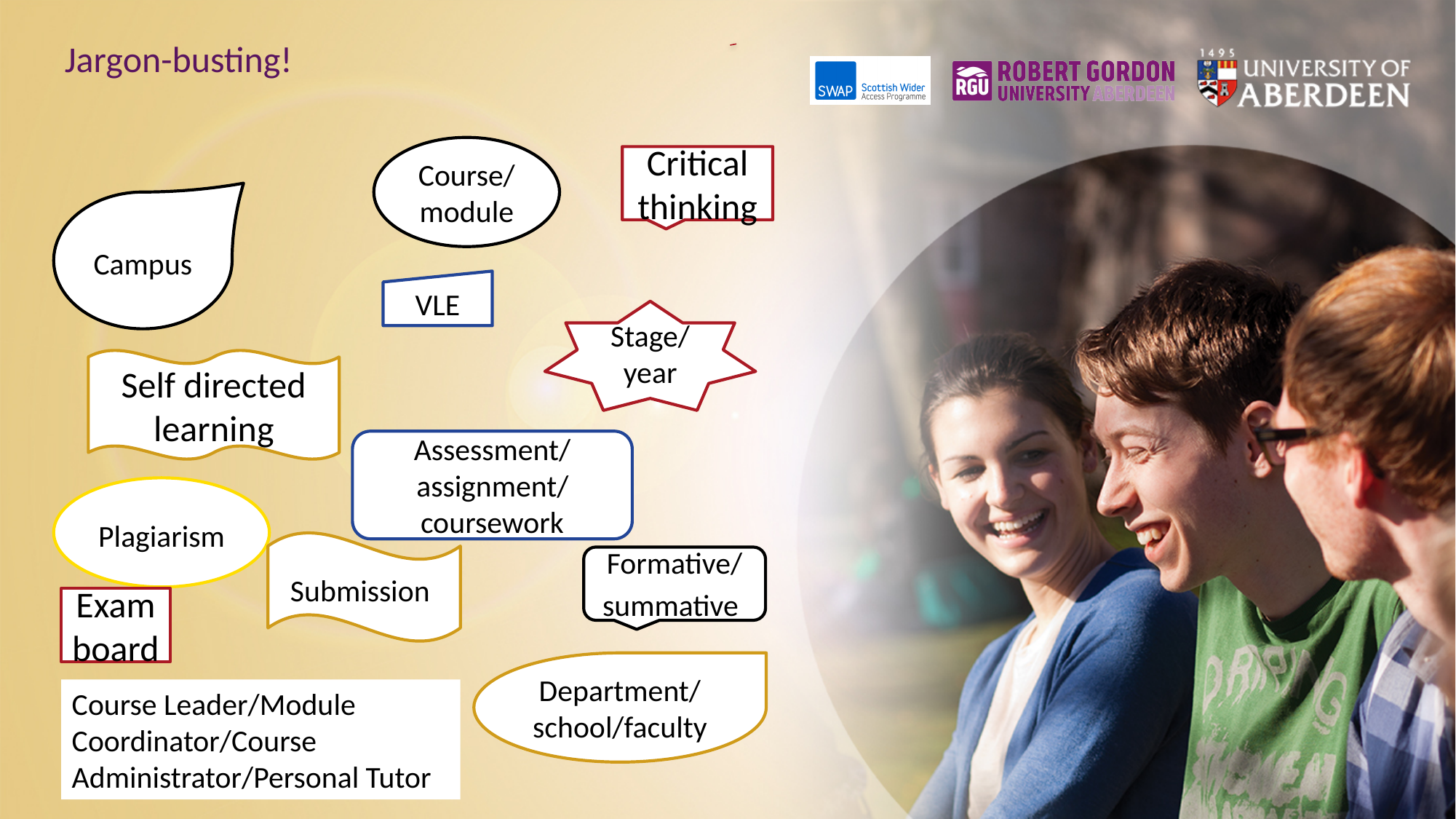

# Jargon-busting!

Course/ module
Critical thinking
Campus
VLE
Stage/
year
Self directed learning
Assessment/
assignment/coursework
Plagiarism
Submission
Formative/
summative
Exam board
Department/
school/faculty
Course Leader/Module Coordinator/Course Administrator/Personal Tutor